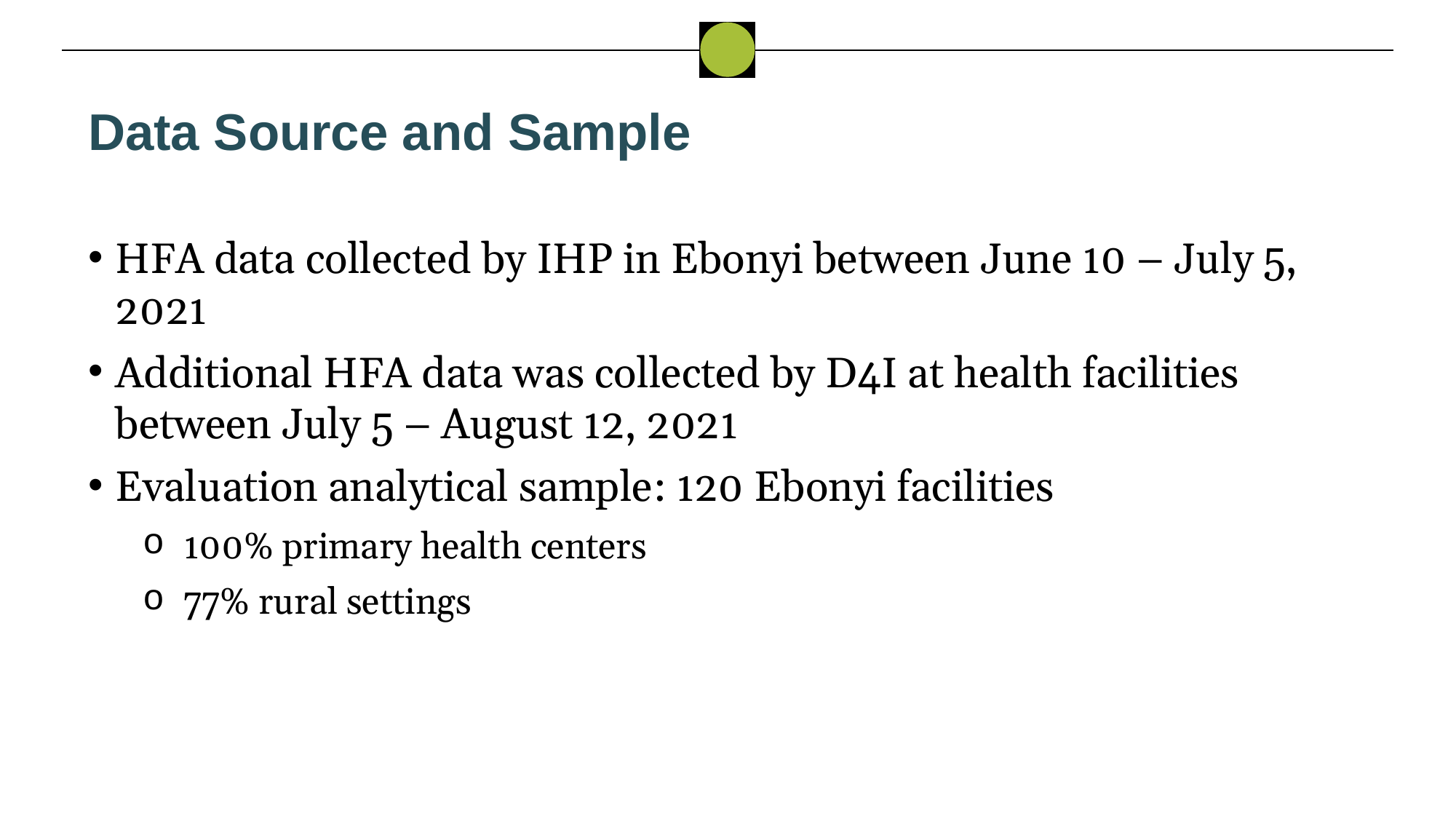

Data Source and Sample
HFA data collected by IHP in Ebonyi between June 10 – July 5, 2021
Additional HFA data was collected by D4I at health facilities between July 5 – August 12, 2021
Evaluation analytical sample: 120 Ebonyi facilities
100% primary health centers
77% rural settings